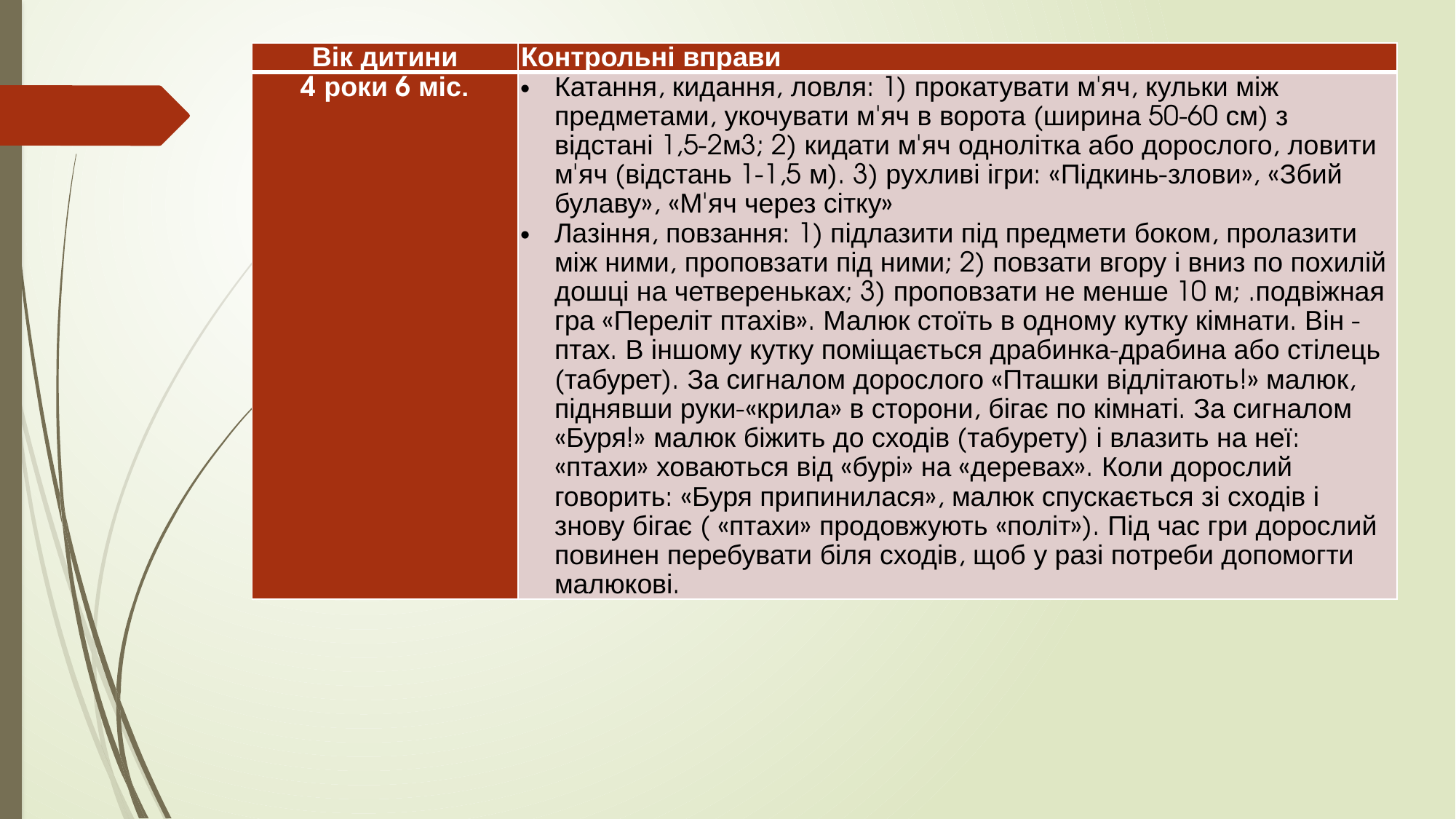

| Вік дитини | Контрольні вправи |
| --- | --- |
| 4 роки 6 міс. | Катання, кидання, ловля: 1) прокатувати м'яч, кульки між предметами, укочувати м'яч в ворота (ширина 50-60 см) з відстані 1,5-2м3; 2) кидати м'яч однолітка або дорослого, ловити м'яч (відстань 1-1,5 м). 3) рухливі ігри: «Підкинь-злови», «Збий булаву», «М'яч через сітку» Лазіння, повзання: 1) підлазити під предмети боком, пролазити між ними, проповзати під ними; 2) повзати вгору і вниз по похилій дошці на четвереньках; 3) проповзати не менше 10 м; .подвіжная гра «Переліт птахів». Малюк стоїть в одному кутку кімнати. Він - птах. В іншому кутку поміщається драбинка-драбина або стілець (табурет). За сигналом дорослого «Пташки відлітають!» малюк, піднявши руки-«крила» в сторони, бігає по кімнаті. За сигналом «Буря!» малюк біжить до сходів (табурету) і влазить на неї: «птахи» ховаються від «бурі» на «деревах». Коли дорослий говорить: «Буря припинилася», малюк спускається зі сходів і знову бігає ( «птахи» продовжують «політ»). Під час гри дорослий повинен перебувати біля сходів, щоб у разі потреби допомогти малюкові. |